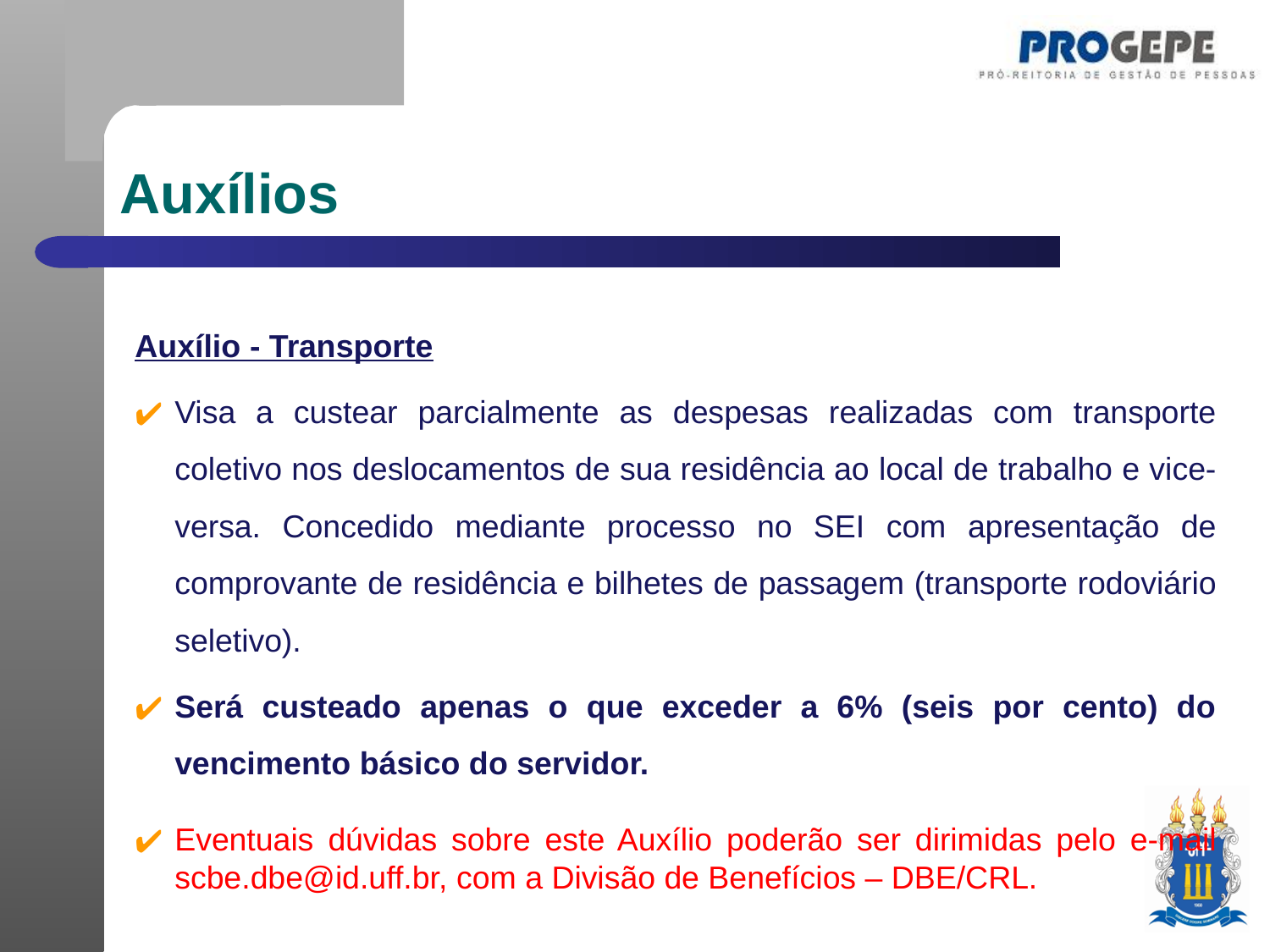

Auxílios
Auxílio - Transporte
Visa a custear parcialmente as despesas realizadas com transporte coletivo nos deslocamentos de sua residência ao local de trabalho e vice-versa. Concedido mediante processo no SEI com apresentação de comprovante de residência e bilhetes de passagem (transporte rodoviário seletivo).
Será custeado apenas o que exceder a 6% (seis por cento) do vencimento básico do servidor.

Eventuais dúvidas sobre este Auxílio poderão ser dirimidas pelo e-mail scbe.dbe@id.uff.br, com a Divisão de Benefícios – DBE/CRL.